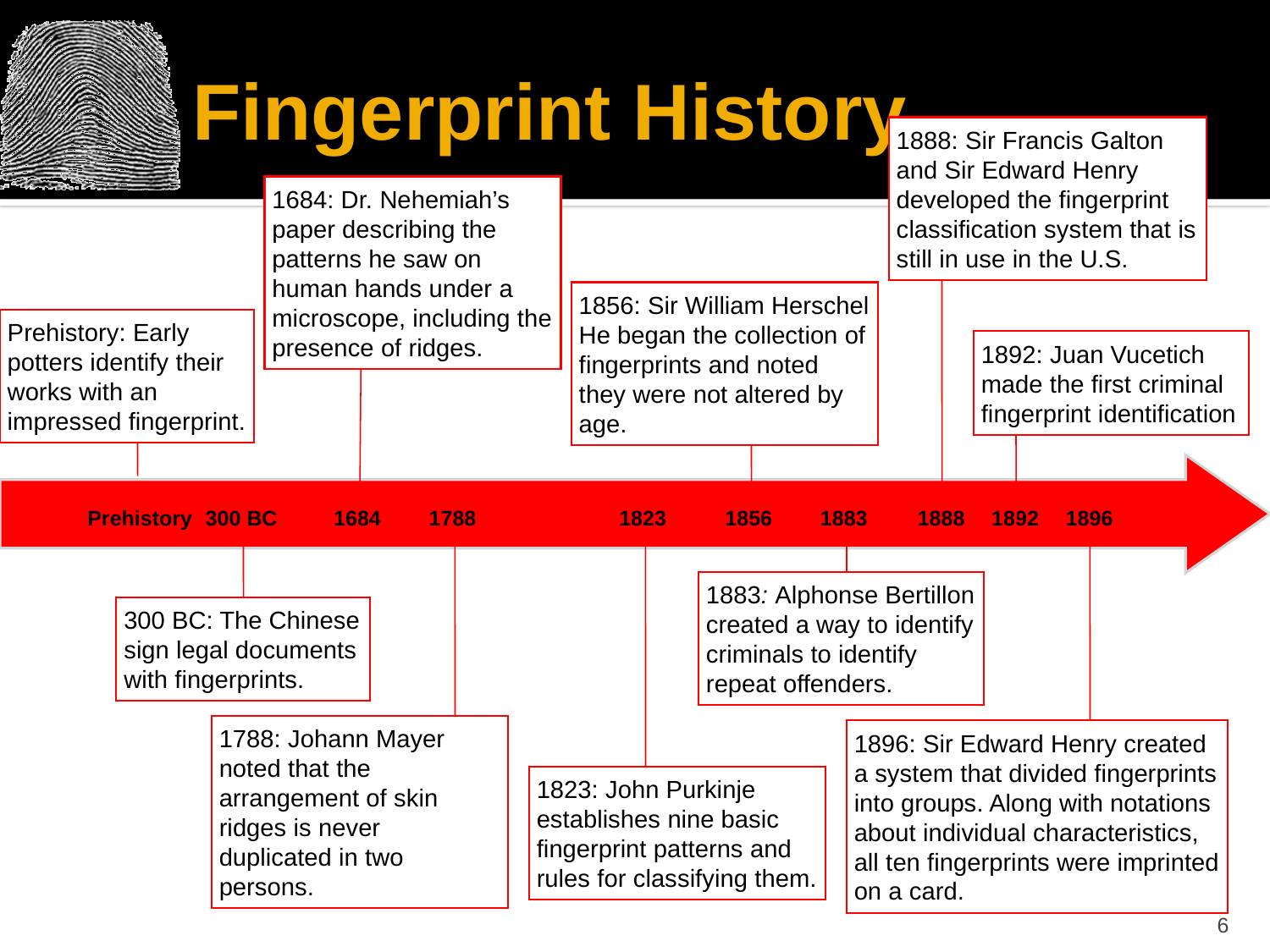

# Fingerprint History
1888: Sir Francis Galton and Sir Edward Henry developed the fingerprint classification system that is still in use in the U.S.

1684: Dr. Nehemiah’s paper describing the patterns he saw on human hands under a microscope, including the presence of ridges.

1856: Sir William Herschel He began the collection of fingerprints and noted they were not altered by age.

Prehistory: Early potters identify their works with an impressed fingerprint.

1892: Juan Vucetich made the first criminal fingerprint identification

Prehistory
300 BC
1684
1788
1823
1856
1883
1888
1892
1896

300 BC: The Chinese sign legal documents with fingerprints.

1788: Johann Mayer noted that the arrangement of skin ridges is never duplicated in two persons.

1823: John Purkinje establishes nine basic fingerprint patterns and rules for classifying them.

1883: Alphonse Bertillon created a way to identify criminals to identify repeat offenders.

1896: Sir Edward Henry created a system that divided fingerprints into groups. Along with notations about individual characteristics, all ten fingerprints were imprinted on a card.
6